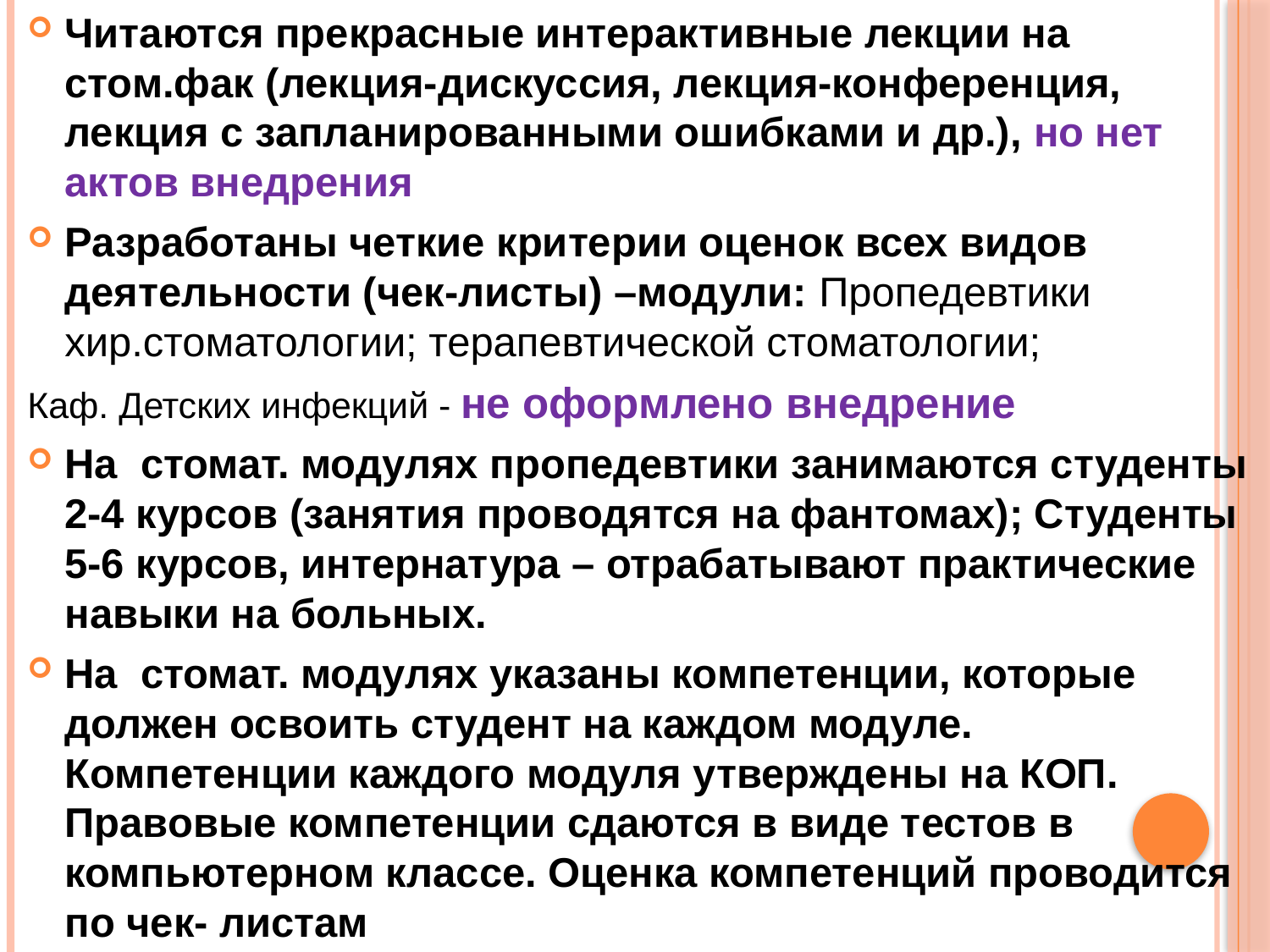

Читаются прекрасные интерактивные лекции на стом.фак (лекция-дискуссия, лекция-конференция, лекция с запланированными ошибками и др.), но нет актов внедрения
Разработаны четкие критерии оценок всех видов деятельности (чек-листы) –модули: Пропедевтики хир.стоматологии; терапевтической стоматологии;
Каф. Детских инфекций - не оформлено внедрение
На  стомат. модулях пропедевтики занимаются студенты 2-4 курсов (занятия проводятся на фантомах); Студенты 5-6 курсов, интернатура – отрабатывают практические навыки на больных.
На  стомат. модулях указаны компетенции, которые должен освоить студент на каждом модуле. Компетенции каждого модуля утверждены на КОП. Правовые компетенции сдаются в виде тестов в компьютерном классе. Оценка компетенций проводится по чек- листам